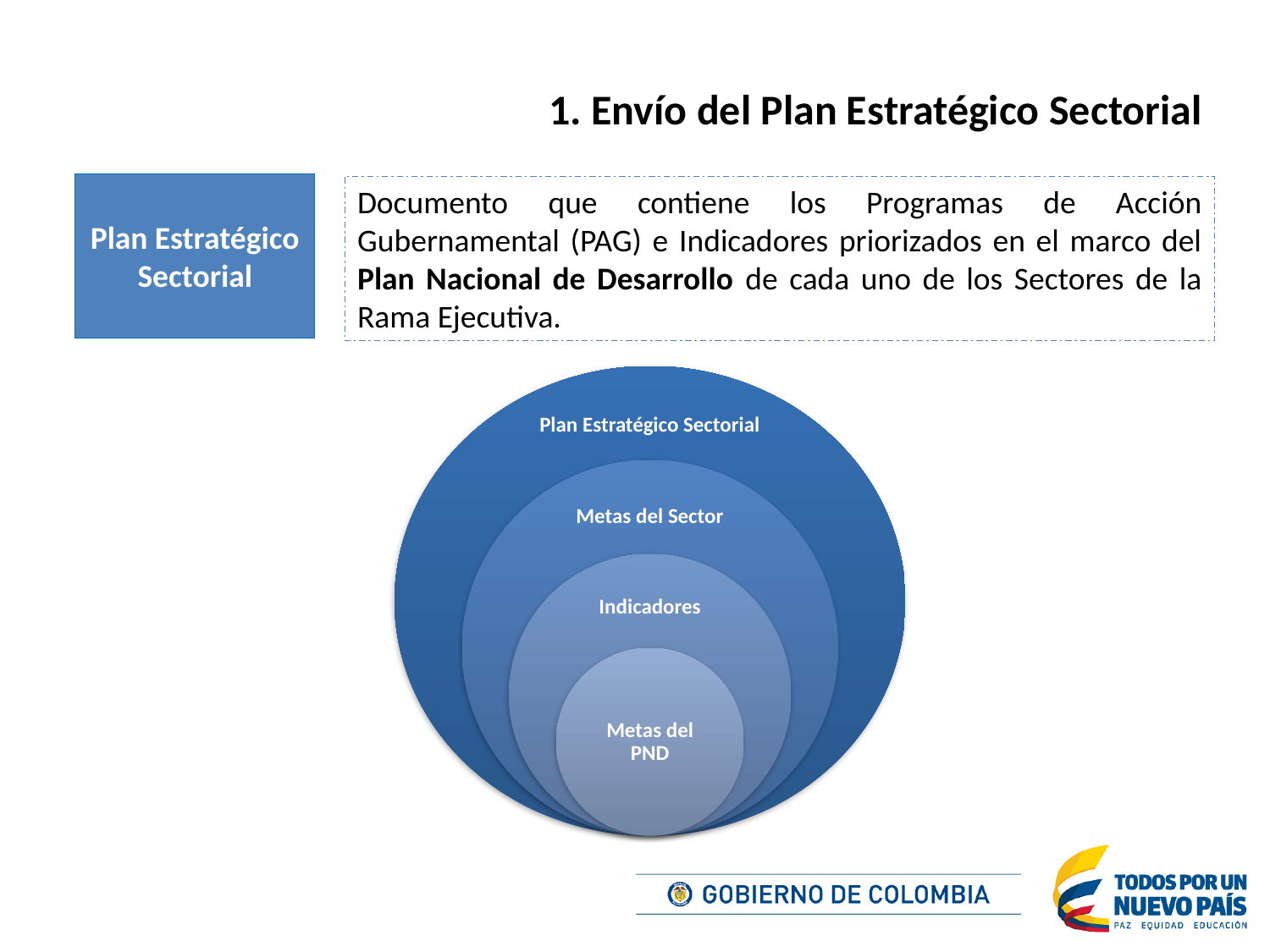

1. Envío del Plan Estratégico Sectorial

Plan Estratégico
Sectorial

Documento que contiene los Programas de Acción Gubernamental (PAG) e Indicadores priorizados en el marco del Plan Nacional de Desarrollo de cada uno de los Sectores de la Rama Ejecutiva.
Plan Estratégico Sectorial
Metas del Sector
Indicadores
Metas del PND